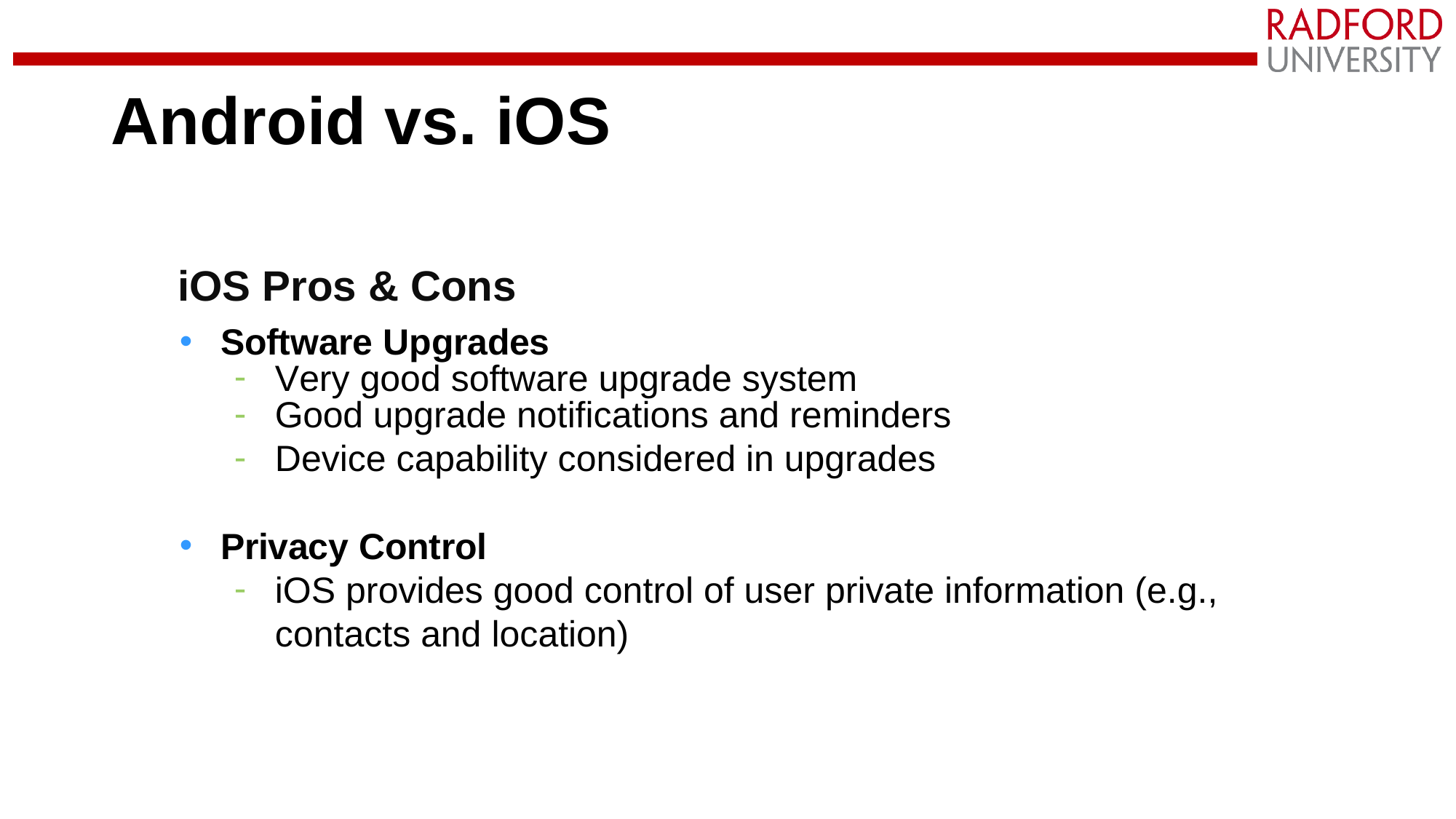

# Android vs. iOS
iOS Pros & Cons
Software Upgrades
Very good software upgrade system
Good upgrade notifications and reminders
Device capability considered in upgrades

Privacy Control
iOS provides good control of user private information (e.g., contacts and location)